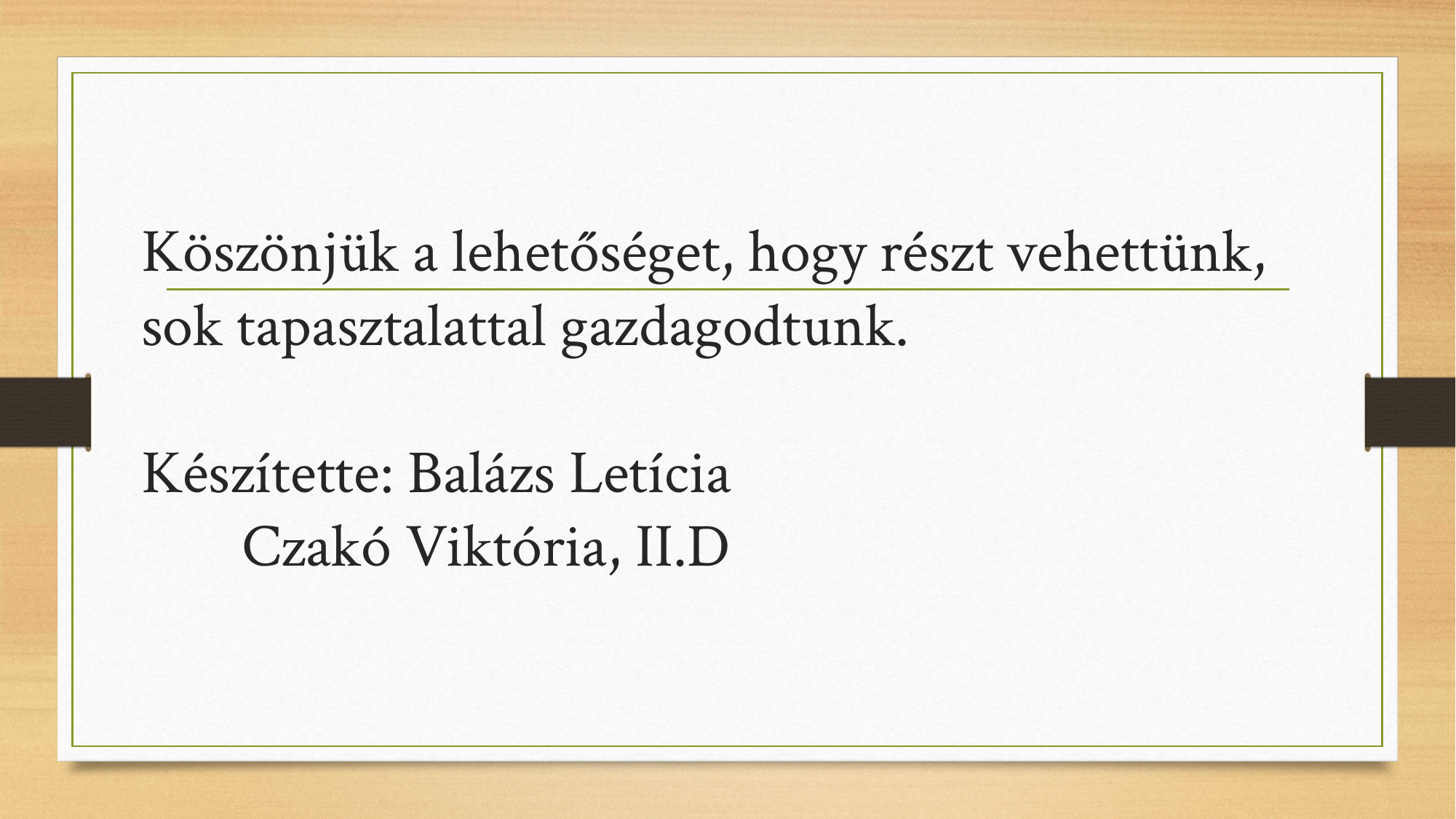

# Köszönjük a lehetőséget, hogy részt vehettünk, sok tapasztalattal gazdagodtunk. Készítette: Balázs Letícia Czakó Viktória, II.D